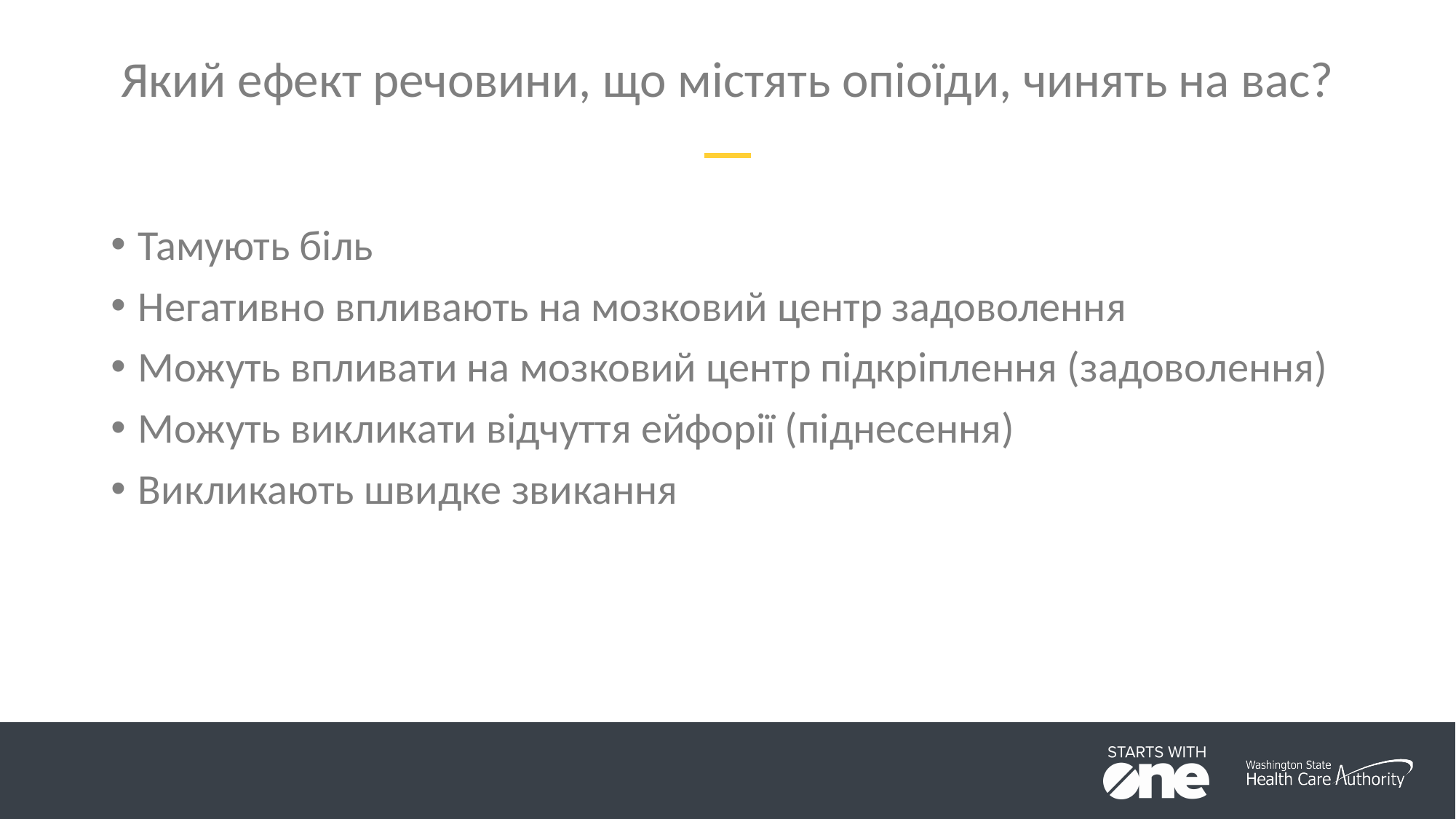

# Який ефект речовини, що містять опіоїди, чинять на вас?
Тамують біль
Негативно впливають на мозковий центр задоволення
Можуть впливати на мозковий центр підкріплення (задоволення)
Можуть викликати відчуття ейфорії (піднесення)
Викликають швидке звикання